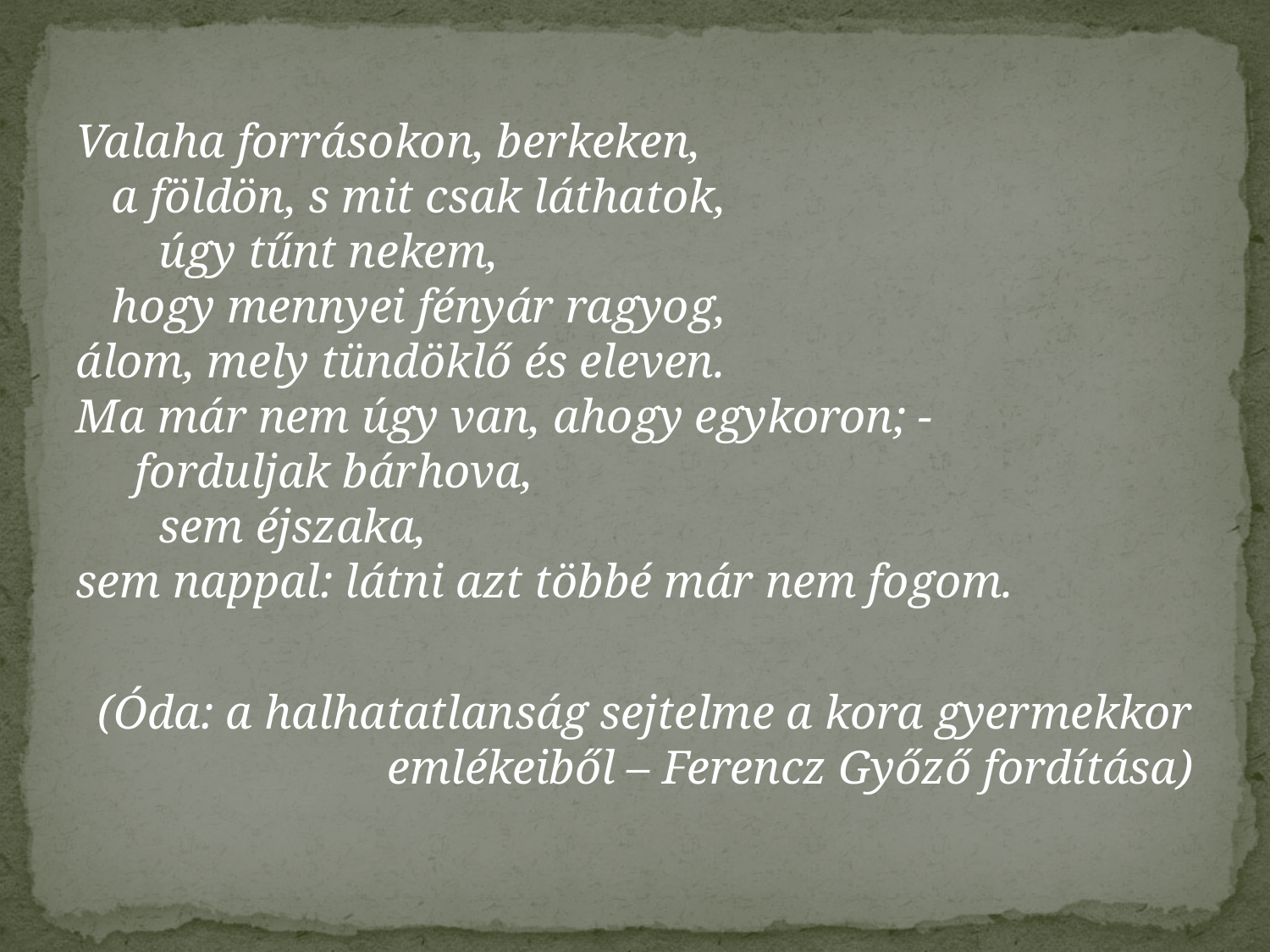

Valaha forrásokon, berkeken,
   a földön, s mit csak láthatok,
       úgy tűnt nekem,
   hogy mennyei fényár ragyog,
álom, mely tündöklő és eleven.
Ma már nem úgy van, ahogy egykoron; -
     forduljak bárhova,
       sem éjszaka,
sem nappal: látni azt többé már nem fogom.

(Óda: a halhatatlanság sejtelme a kora gyermekkor emlékeiből – Ferencz Győző fordítása)